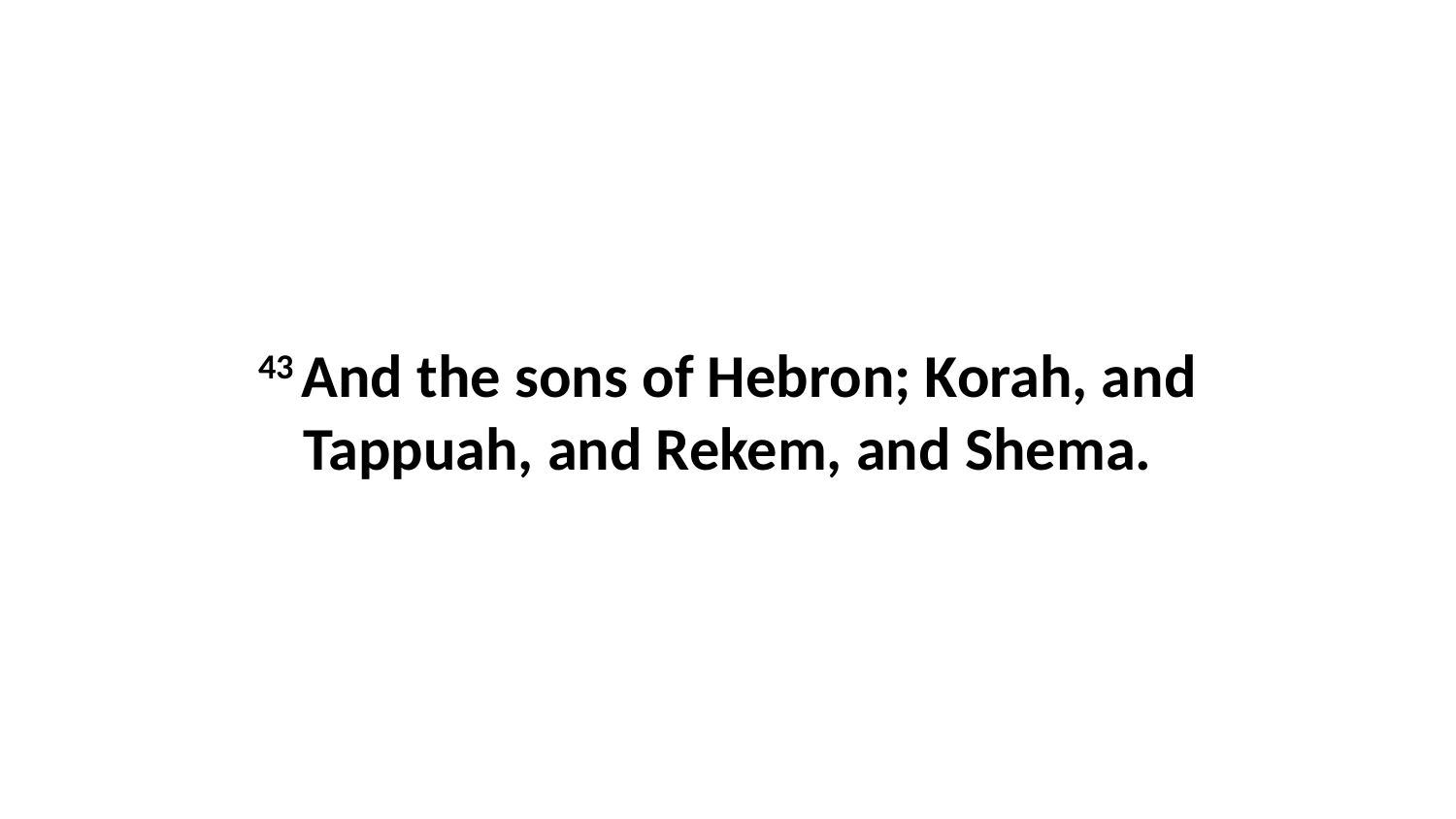

43 And the sons of Hebron; Korah, and Tappuah, and Rekem, and Shema.